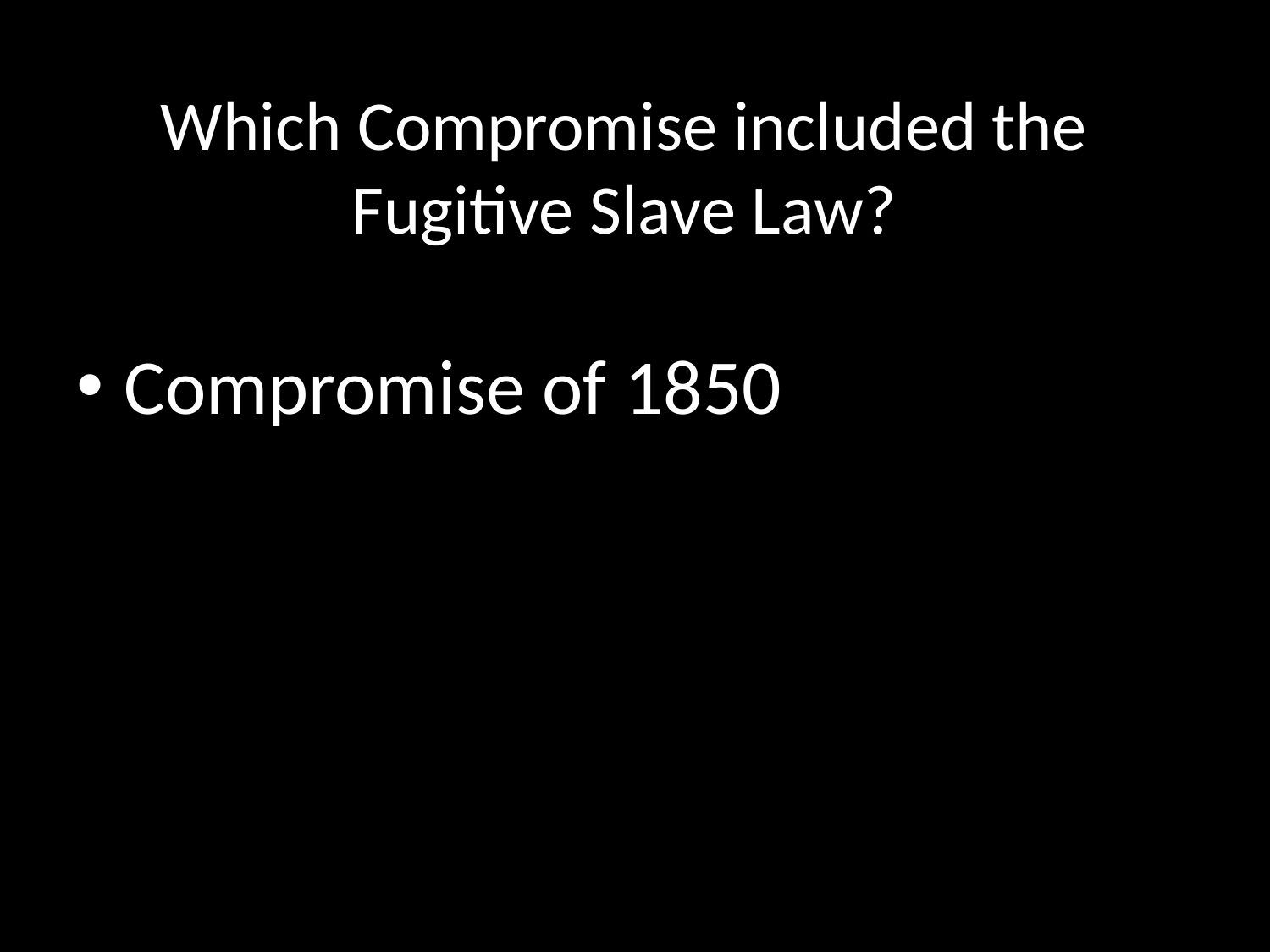

# Which Compromise included the Fugitive Slave Law?

Compromise of 1850